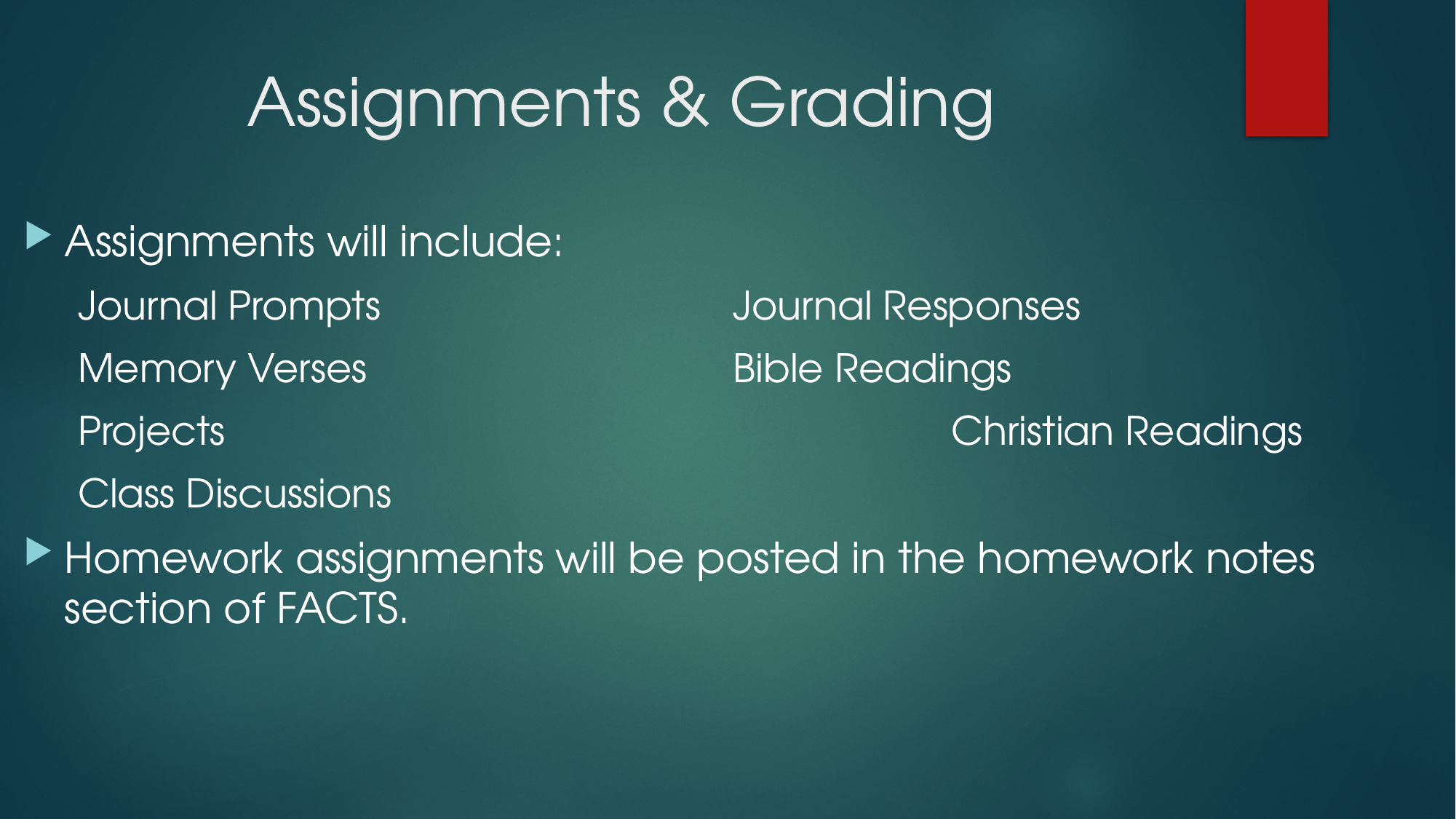

# Assignments & Grading
Assignments will include:
Journal Prompts				Journal Responses
Memory Verses				Bible Readings
Projects							Christian Readings
Class Discussions
Homework assignments will be posted in the homework notes section of FACTS.